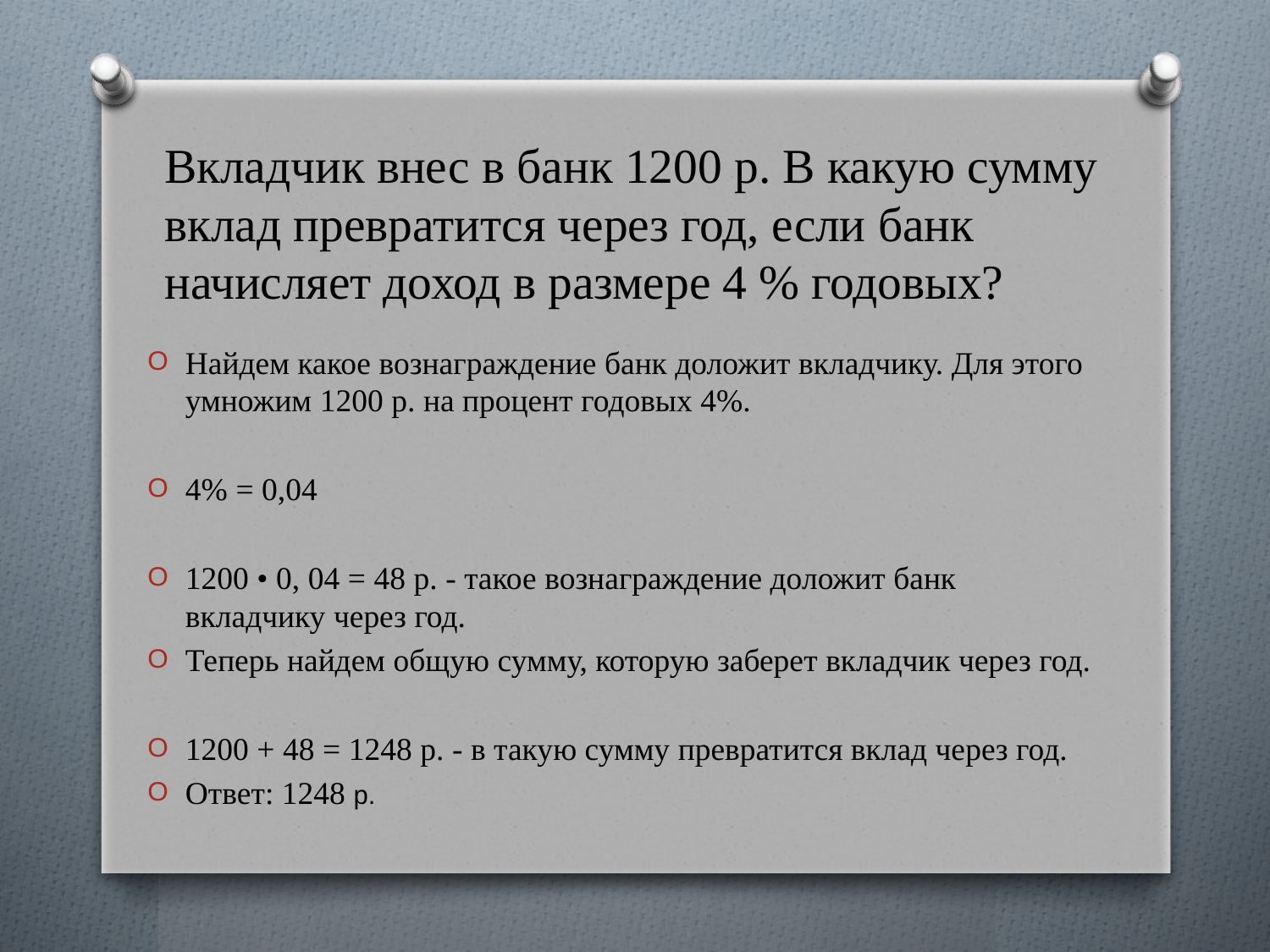

# Вкладчик внес в банк 1200 р. В какую сумму вклад превратится через год, если банк начисляет доход в размере 4 % годовых?
Найдем какое вознаграждение банк доложит вкладчику. Для этого умножим 1200 р. на процент годовых 4%.

4% = 0,04

1200 • 0, 04 = 48 р. - такое вознаграждение доложит банк вкладчику через год.
Теперь найдем общую сумму, которую заберет вкладчик через год.

1200 + 48 = 1248 р. - в такую сумму превратится вклад через год.
Ответ: 1248 р.